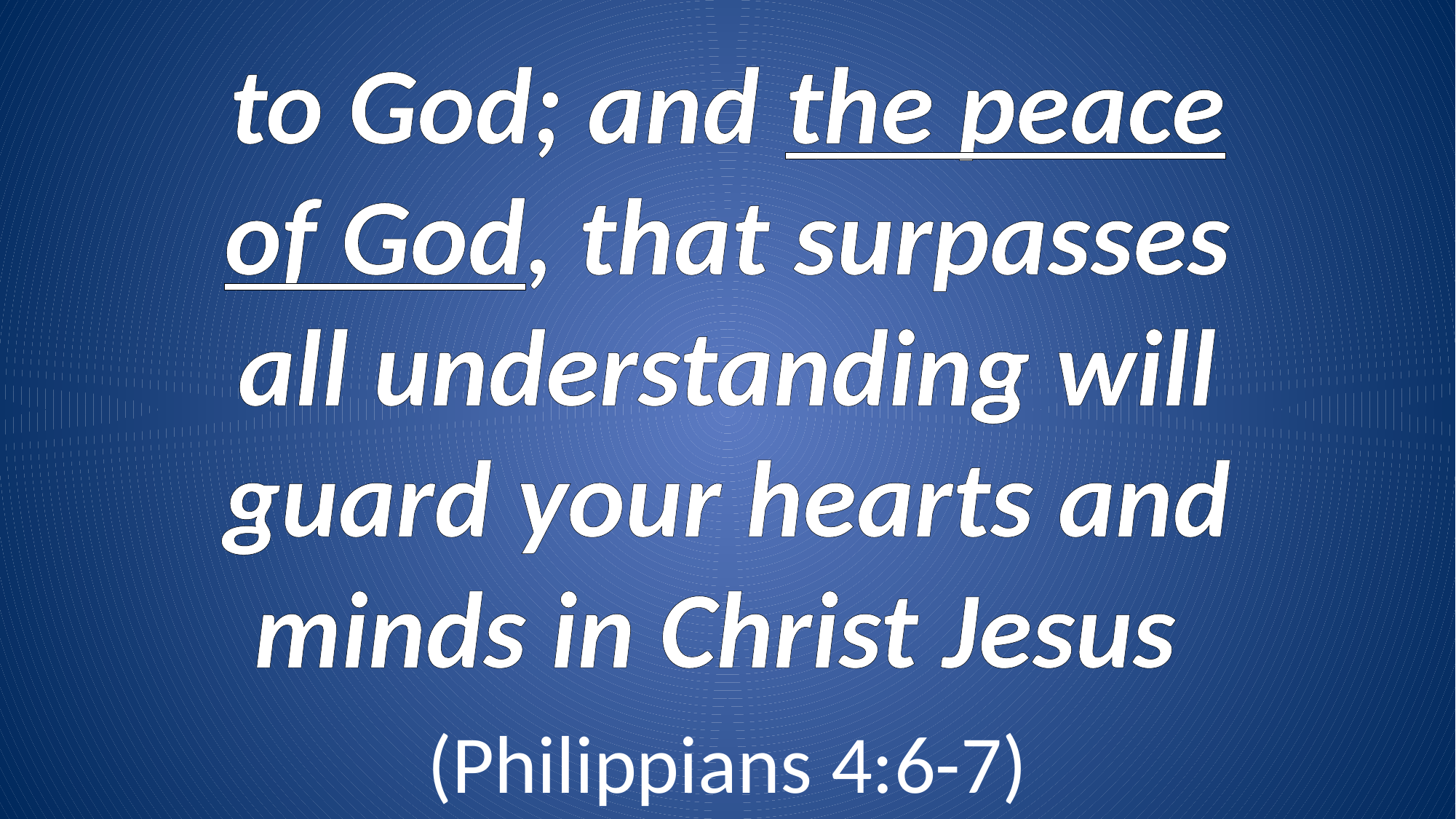

to God; and the peace of God, that surpasses all understanding will guard your hearts and minds in Christ Jesus

(Philippians 4:6-7)